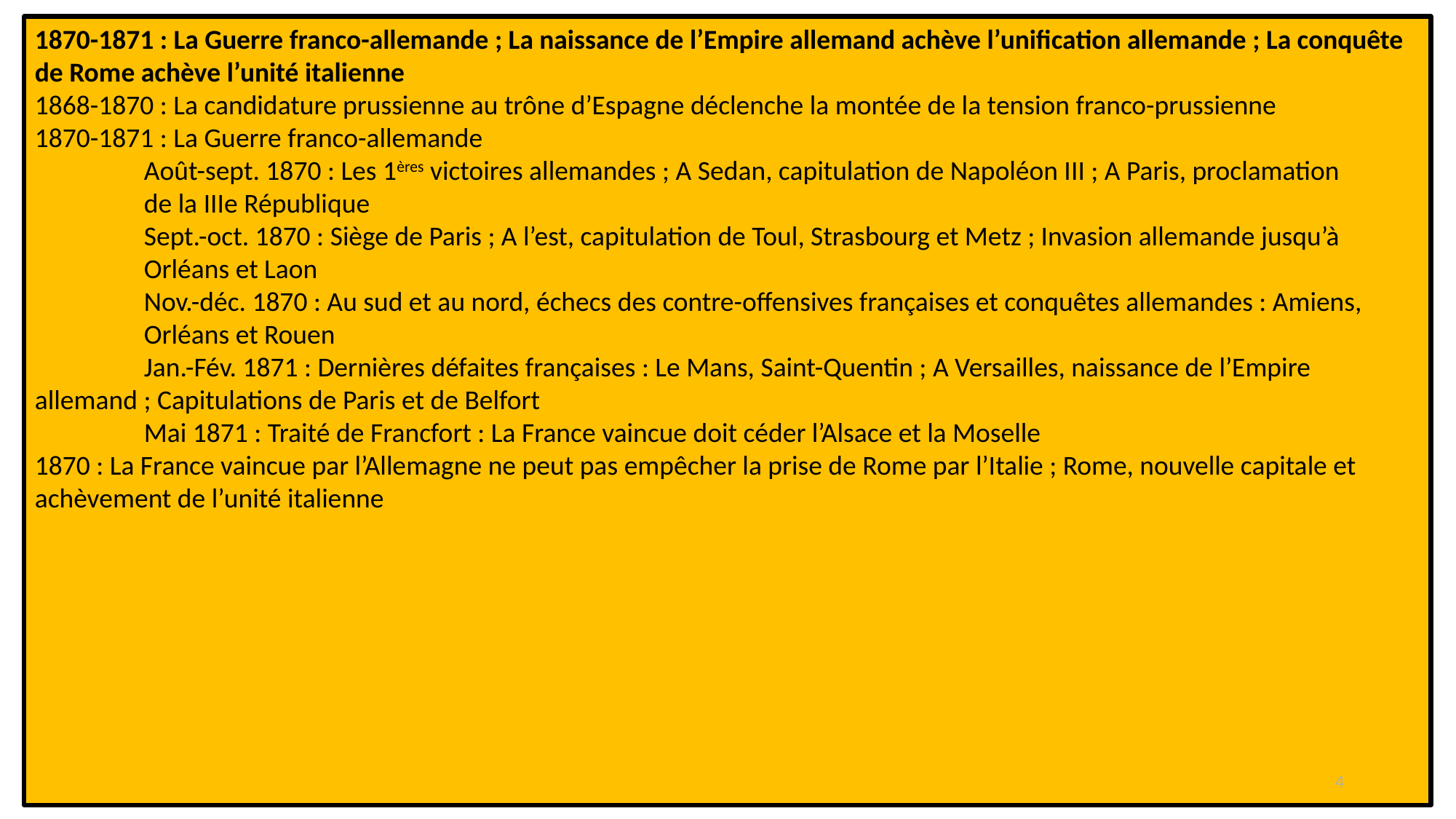

1870-1871 : La Guerre franco-allemande ; La naissance de l’Empire allemand achève l’unification allemande ; La conquête de Rome achève l’unité italienne
1868-1870 : La candidature prussienne au trône d’Espagne déclenche la montée de la tension franco-prussienne
1870-1871 : La Guerre franco-allemande
	Août-sept. 1870 : Les 1ères victoires allemandes ; A Sedan, capitulation de Napoléon III ; A Paris, proclamation 	de la IIIe République
	Sept.-oct. 1870 : Siège de Paris ; A l’est, capitulation de Toul, Strasbourg et Metz ; Invasion allemande jusqu’à 	Orléans et Laon
	Nov.-déc. 1870 : Au sud et au nord, échecs des contre-offensives françaises et conquêtes allemandes : Amiens, 	Orléans et Rouen
	Jan.-Fév. 1871 : Dernières défaites françaises : Le Mans, Saint-Quentin ; A Versailles, naissance de l’Empire 	allemand ; Capitulations de Paris et de Belfort
	Mai 1871 : Traité de Francfort : La France vaincue doit céder l’Alsace et la Moselle
1870 : La France vaincue par l’Allemagne ne peut pas empêcher la prise de Rome par l’Italie ; Rome, nouvelle capitale et achèvement de l’unité italienne
4